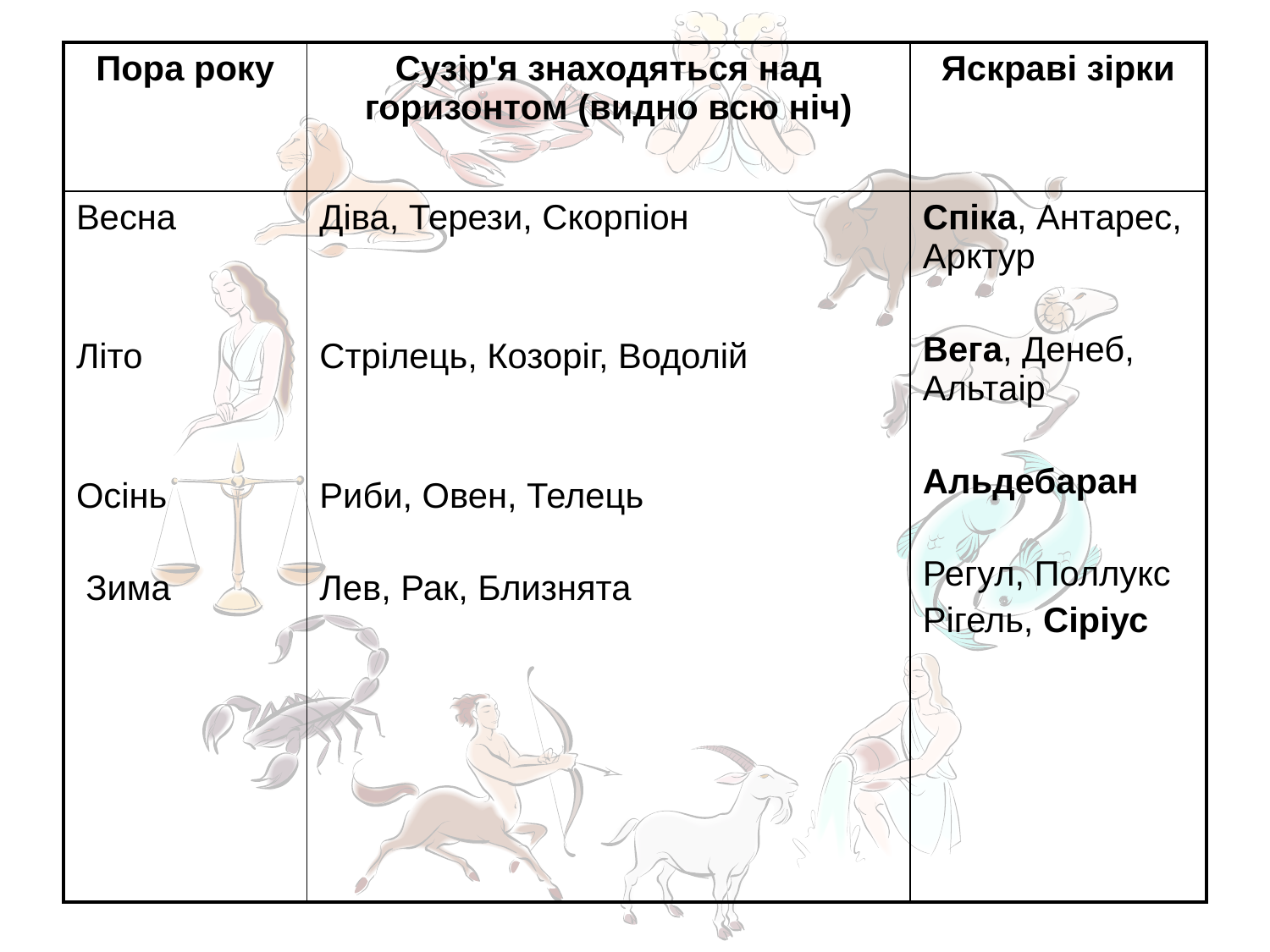

| Пора року | Сузір'я знаходяться над горизонтом (видно всю ніч) | Яскраві зірки |
| --- | --- | --- |
| Весна Літо Осінь Зима | Діва, Терези, Скорпіон Стрілець, Козоріг, Водолій Риби, Овен, Телець Лев, Рак, Близнята | Спіка, Антарес, Арктур Вега, Денеб, Альтаір Альдебаран Регул, Поллукс Рігель, Сіріус |